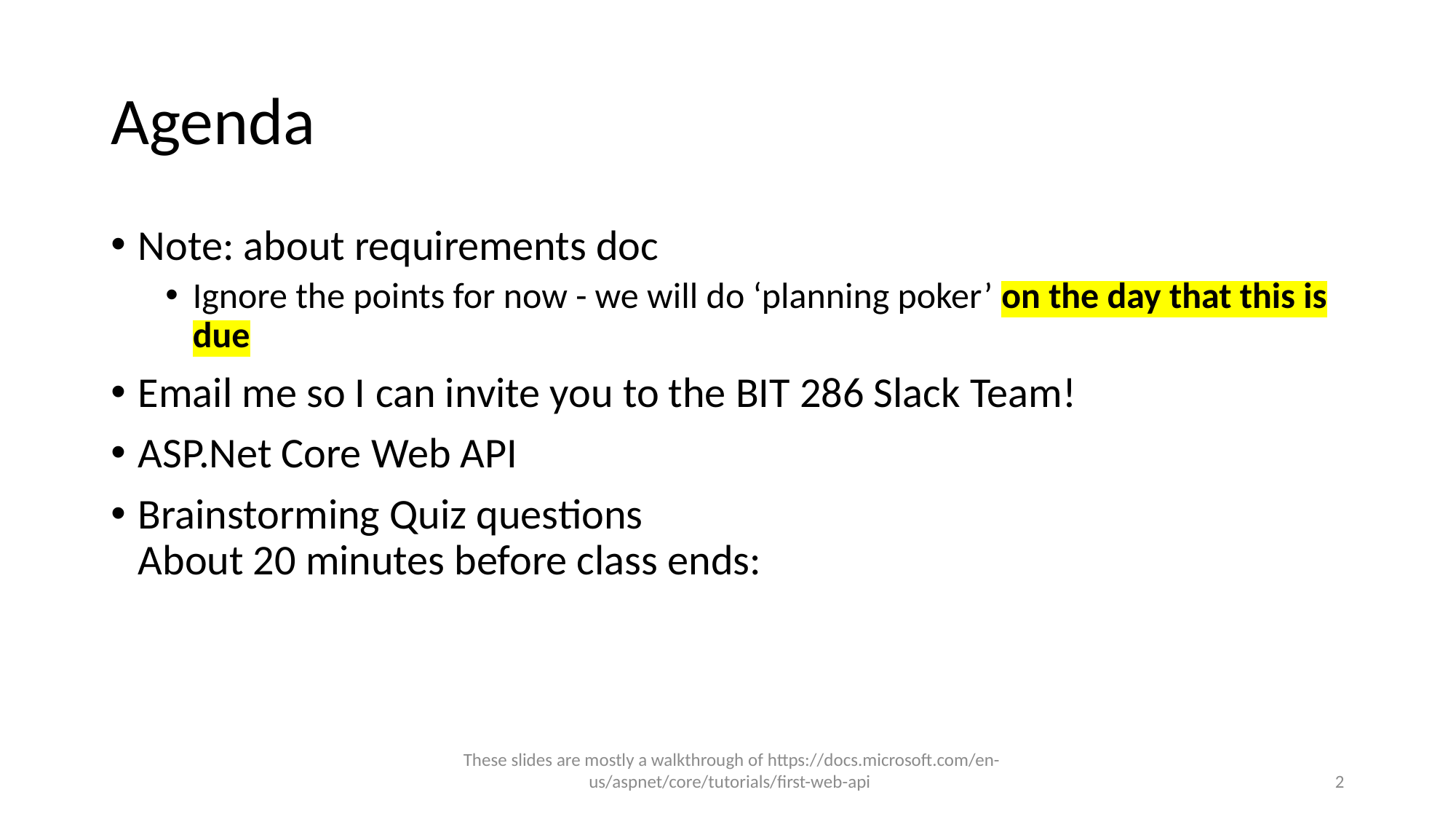

# Agenda
Note: about requirements doc
Ignore the points for now - we will do ‘planning poker’ on the day that this is due
Email me so I can invite you to the BIT 286 Slack Team!
ASP.Net Core Web API
Brainstorming Quiz questions
About 20 minutes before class ends:

These slides are mostly a walkthrough of https://docs.microsoft.com/en-us/aspnet/core/tutorials/first-web-api

2